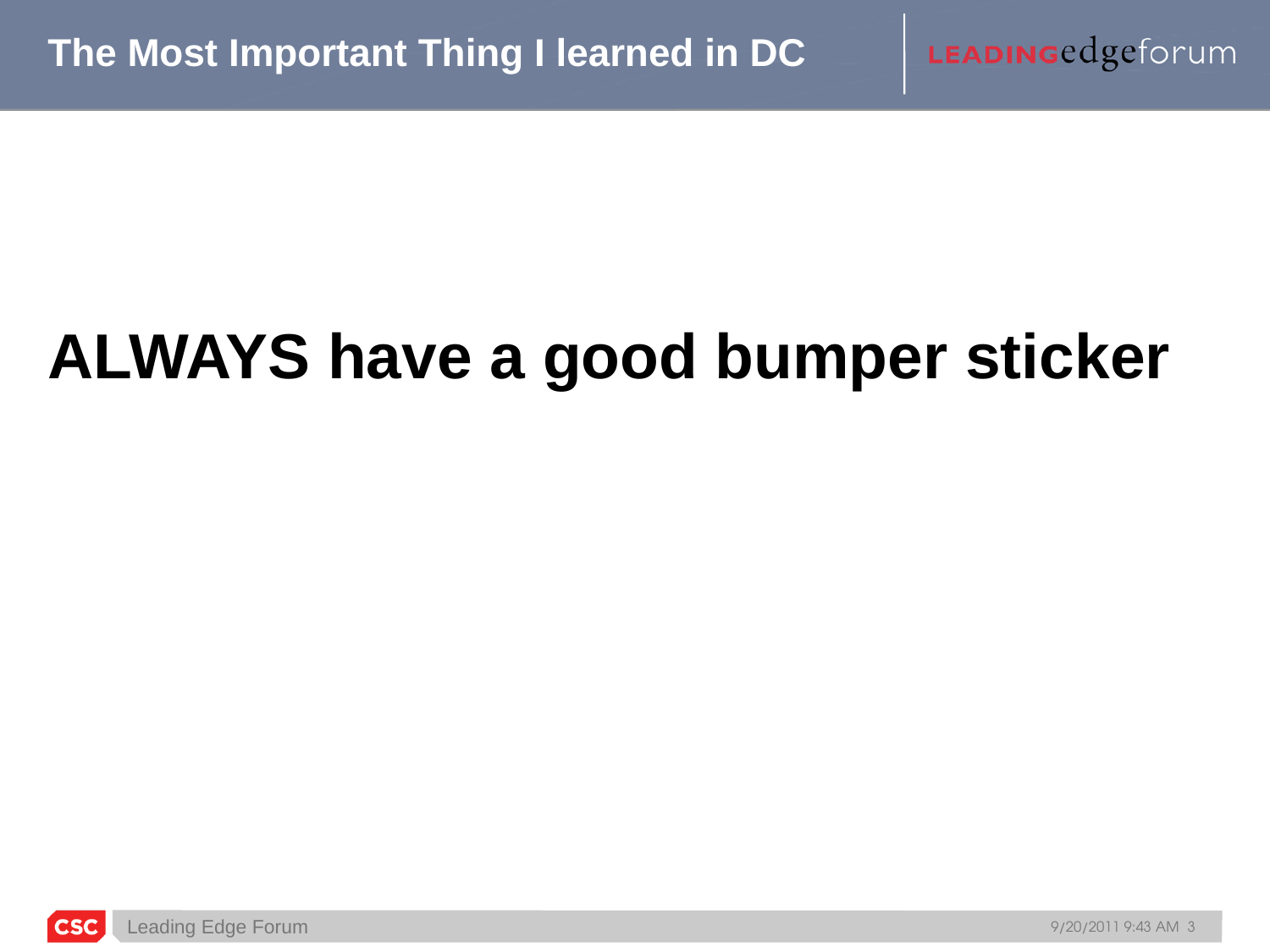

# The Most Important Thing I learned in DC

ALWAYS have a good bumper sticker